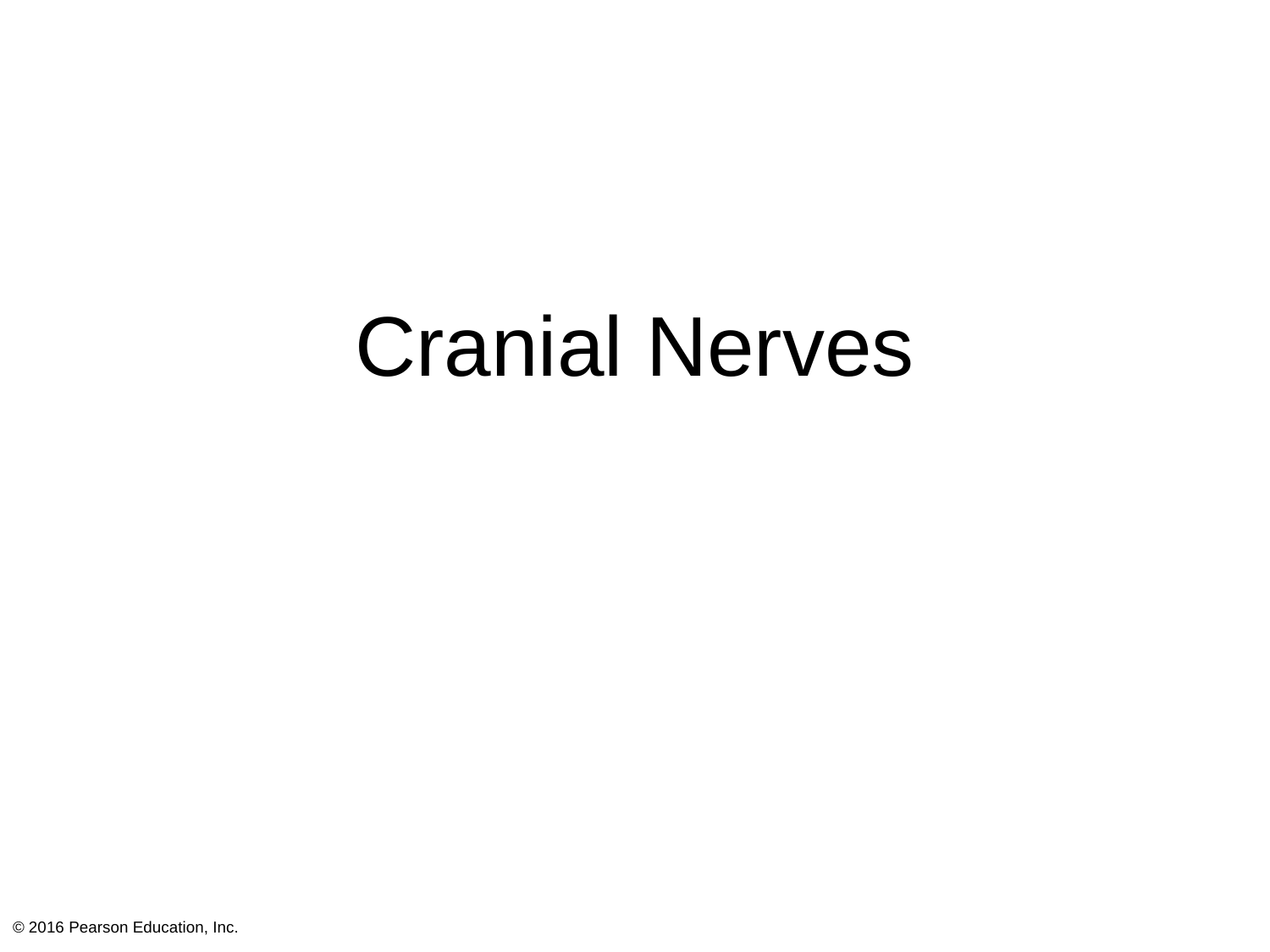

#
Cranial Nerves
© 2016 Pearson Education, Inc.